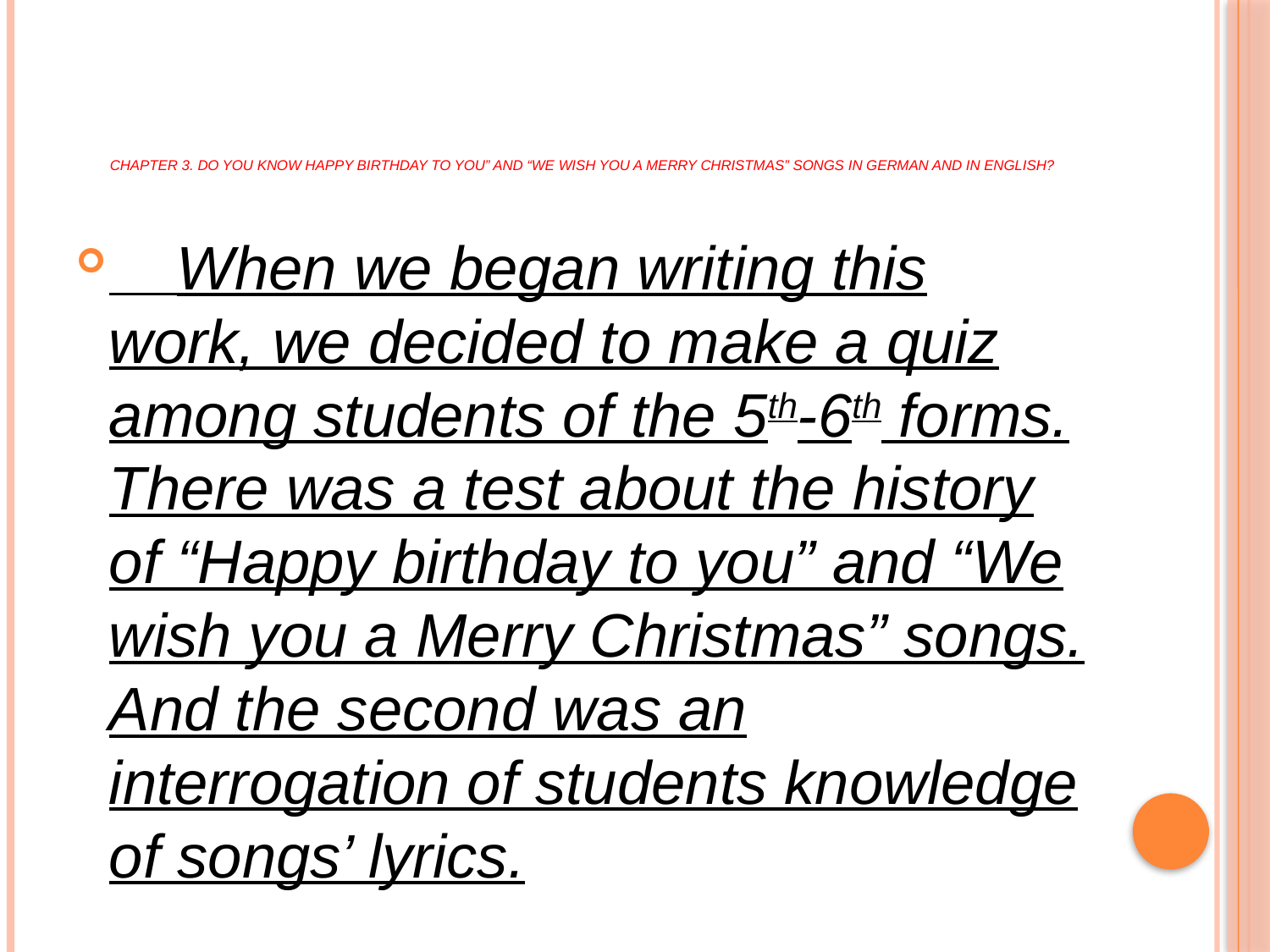

# Chapter 3. Do you know Happy birthday to you” and “We wish you a Merry Christmas” songs in German and in English?
     When we began writing this work, we decided to make a quiz among students of the 5th-6th forms. There was a test about the history of “Happy birthday to you” and “We wish you a Merry Christmas” songs. And the second was an interrogation of students knowledge of songs’ lyrics.